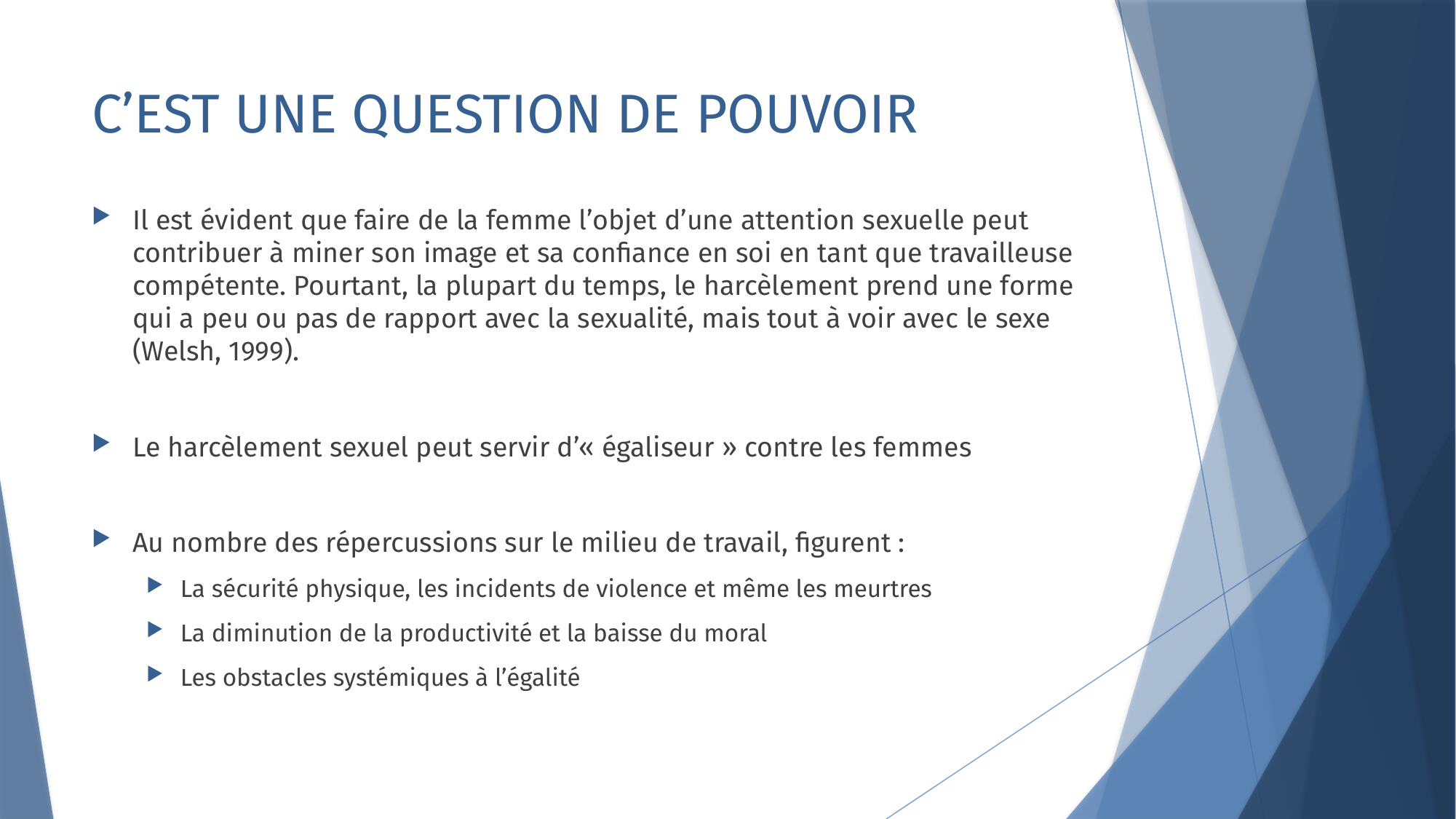

# C’EST UNE QUESTION DE POUVOIR
Il est évident que faire de la femme l’objet d’une attention sexuelle peut contribuer à miner son image et sa confiance en soi en tant que travailleuse compétente. Pourtant, la plupart du temps, le harcèlement prend une forme qui a peu ou pas de rapport avec la sexualité, mais tout à voir avec le sexe (Welsh, 1999).

Le harcèlement sexuel peut servir d’« égaliseur » contre les femmes

Au nombre des répercussions sur le milieu de travail, figurent :
La sécurité physique, les incidents de violence et même les meurtres
La diminution de la productivité et la baisse du moral
Les obstacles systémiques à l’égalité